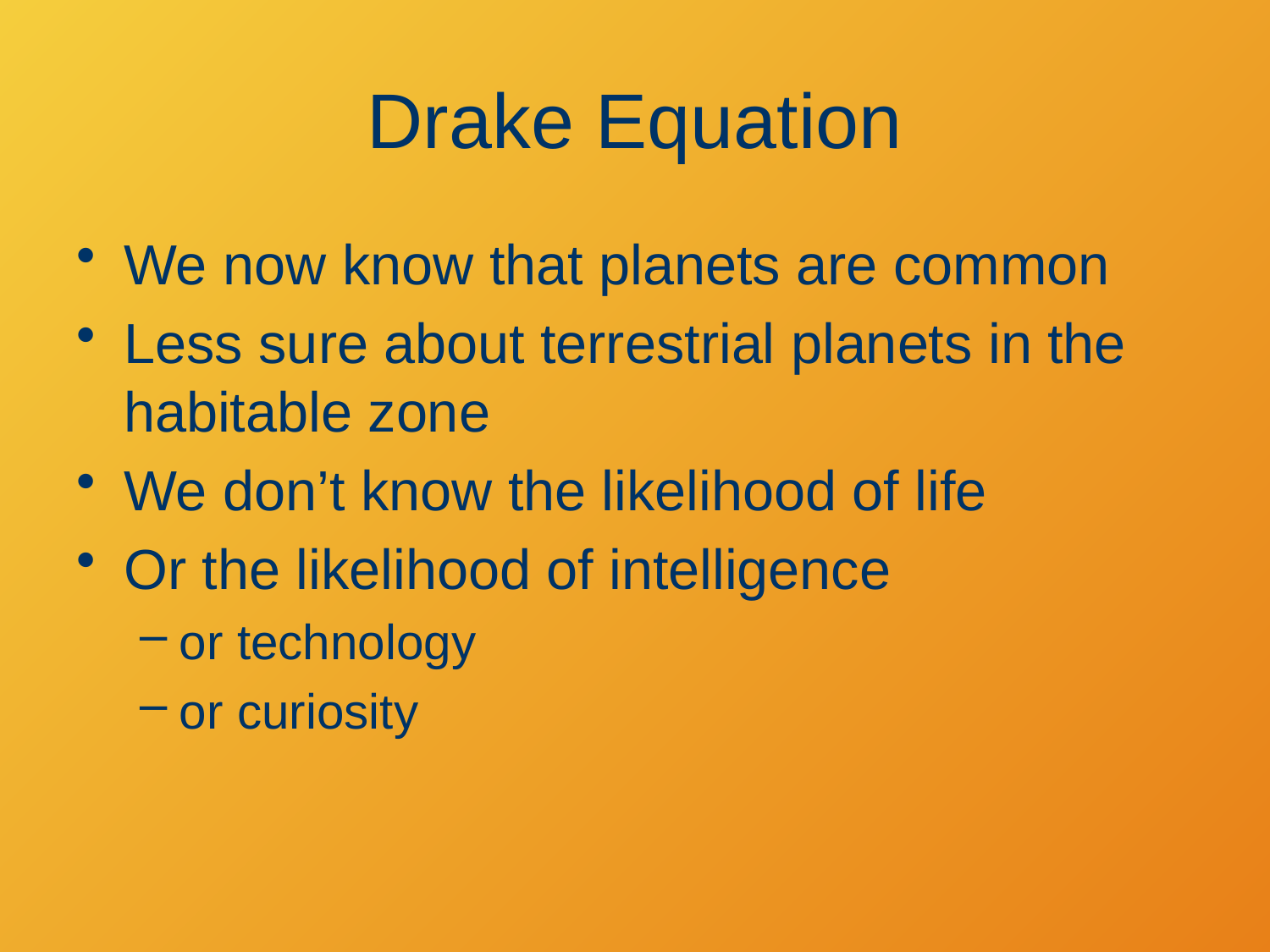

# Drake Equation
We now know that planets are common
Less sure about terrestrial planets in the habitable zone
We don’t know the likelihood of life
Or the likelihood of intelligence
or technology
or curiosity